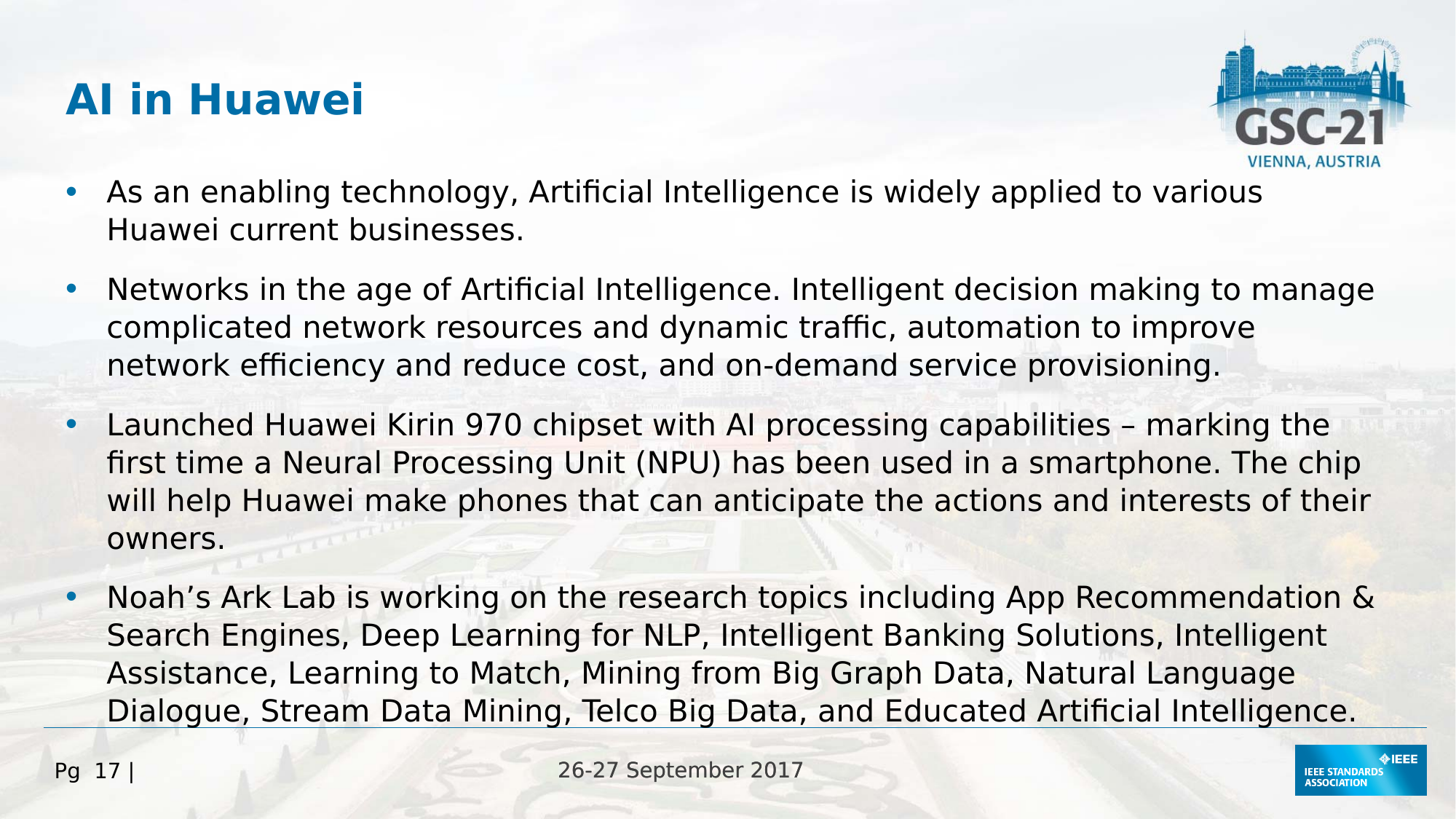

AI in Huawei
As an enabling technology, Artificial Intelligence is widely applied to various Huawei current businesses.
Networks in the age of Artificial Intelligence. Intelligent decision making to manage complicated network resources and dynamic traffic, automation to improve network efficiency and reduce cost, and on-demand service provisioning.
Launched Huawei Kirin 970 chipset with AI processing capabilities – marking the first time a Neural Processing Unit (NPU) has been used in a smartphone. The chip will help Huawei make phones that can anticipate the actions and interests of their owners.
Noah’s Ark Lab is working on the research topics including App Recommendation & Search Engines, Deep Learning for NLP, Intelligent Banking Solutions, Intelligent Assistance, Learning to Match, Mining from Big Graph Data, Natural Language Dialogue, Stream Data Mining, Telco Big Data, and Educated Artificial Intelligence.
Pg  17 |